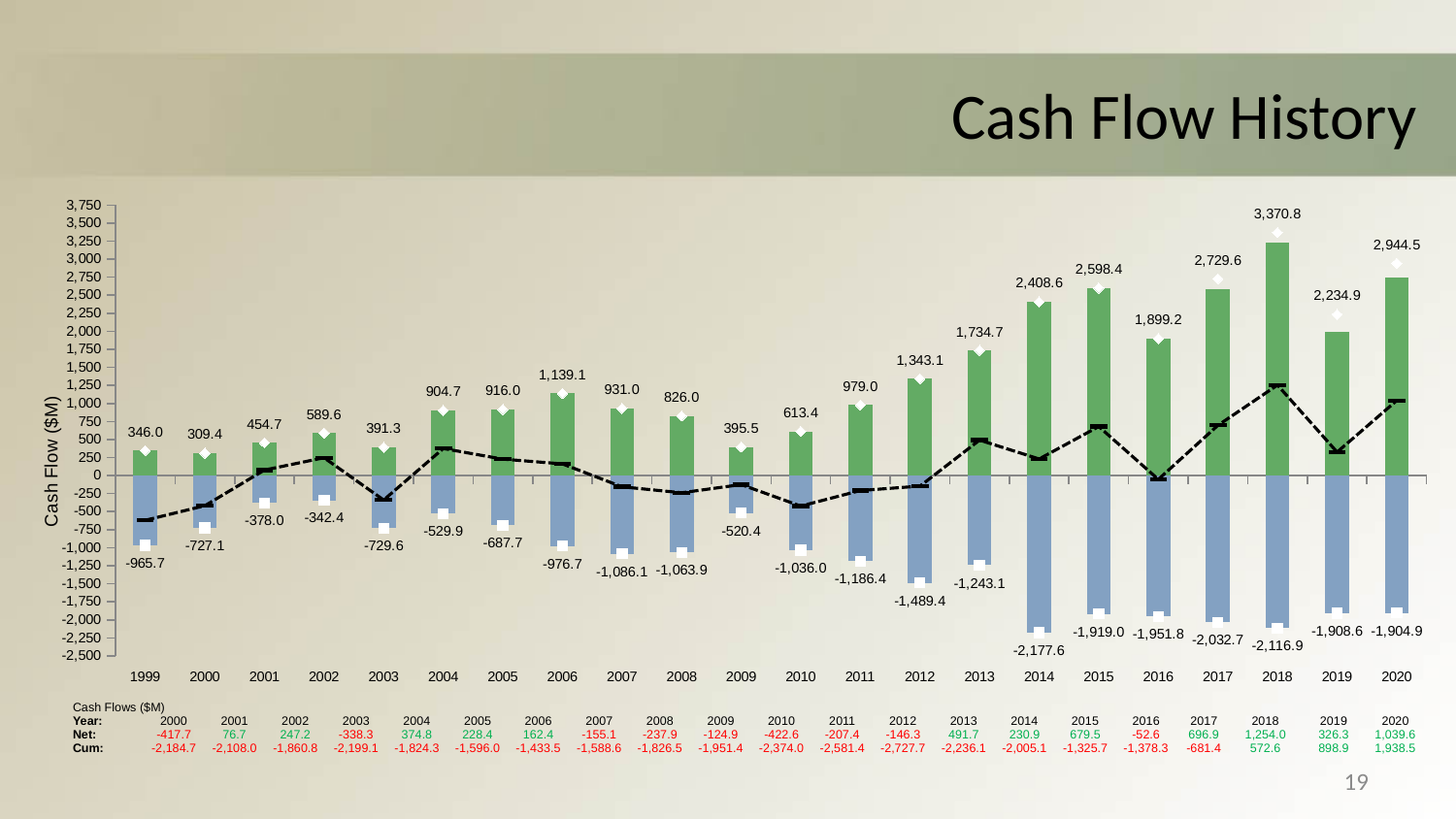

# Cash Flow History

[unsupported chart]

| Cash Flows ($M) |  |  |  |  |  |  |  |  |  |  |  |  |  |  |  |  |  |  |  |  |  |
| --- | --- | --- | --- | --- | --- | --- | --- | --- | --- | --- | --- | --- | --- | --- | --- | --- | --- | --- | --- | --- | --- |
| Year: | 2000 | 2001 | 2002 | 2003 | 2004 | 2005 | 2006 | 2007 | 2008 | 2009 | 2010 | 2011 | 2012 | 2013 | 2014 | 2015 | 2016 | 2017 | 2018 | 2019 | 2020 |
| Net: | -417.7 | 76.7 | 247.2 | -338.3 | 374.8 | 228.4 | 162.4 | -155.1 | -237.9 | -124.9 | -422.6 | -207.4 | -146.3 | 491.7 | 230.9 | 679.5 | -52.6 | 696.9 | 1,254.0 | 326.3 | 1,039.6 |
| Cum: | -2,184.7 | -2,108.0 | -1,860.8 | -2,199.1 | -1,824.3 | -1,596.0 | -1,433.5 | -1,588.6 | -1,826.5 | -1,951.4 | -2,374.0 | -2,581.4 | -2,727.7 | -2,236.1 | -2,005.1 | -1,325.7 | -1,378.3 | -681.4 | 572.6 | 898.9 | 1,938.5 |
19